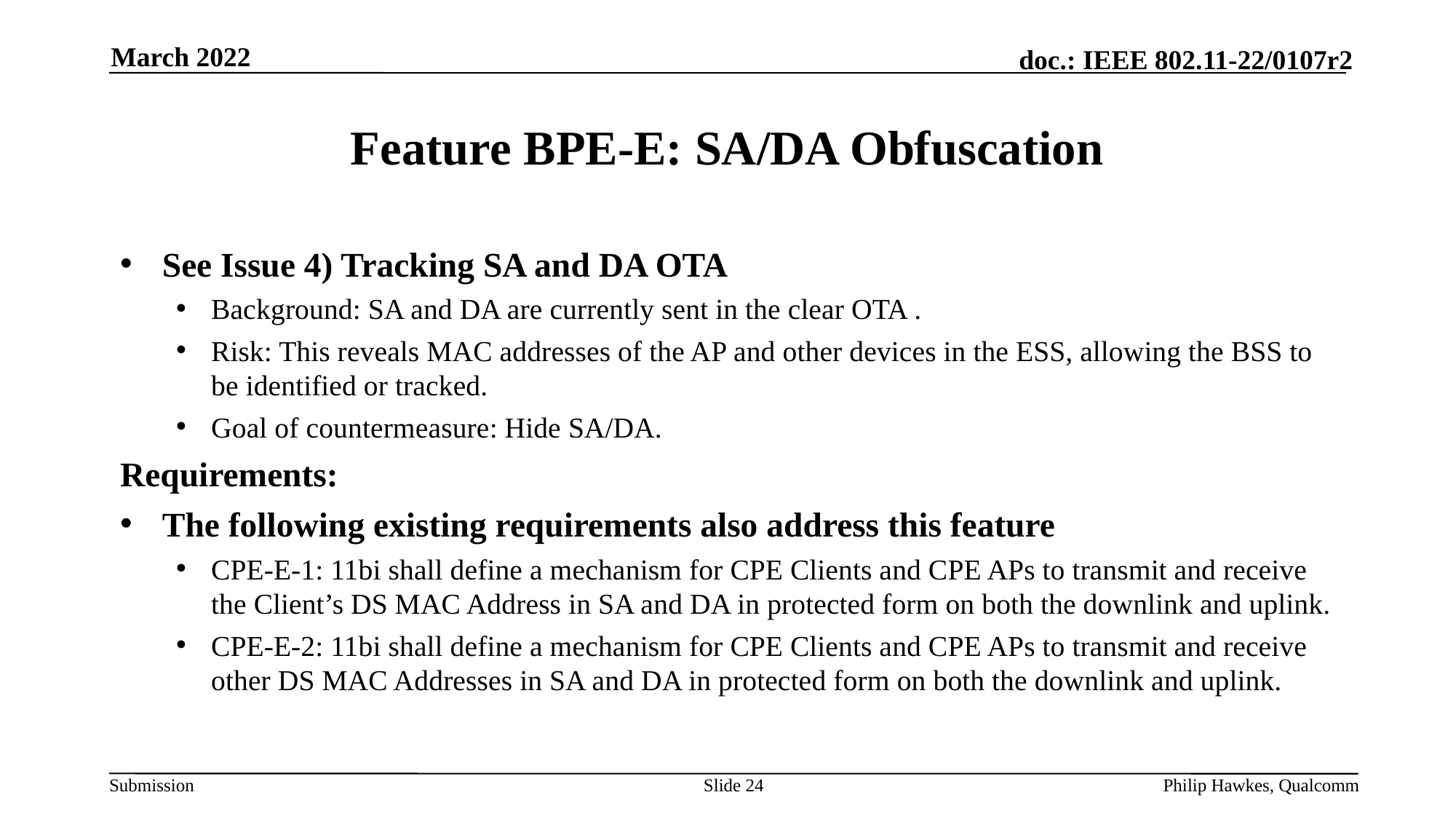

March 2022
# Feature BPE-E: SA/DA Obfuscation
See Issue 4) Tracking SA and DA OTA
Background: SA and DA are currently sent in the clear OTA .
Risk: This reveals MAC addresses of the AP and other devices in the ESS, allowing the BSS to be identified or tracked.
Goal of countermeasure: Hide SA/DA.
Requirements:
The following existing requirements also address this feature
CPE-E-1: 11bi shall define a mechanism for CPE Clients and CPE APs to transmit and receive the Client’s DS MAC Address in SA and DA in protected form on both the downlink and uplink.
CPE-E-2: 11bi shall define a mechanism for CPE Clients and CPE APs to transmit and receive other DS MAC Addresses in SA and DA in protected form on both the downlink and uplink.

Slide 24
Philip Hawkes, Qualcomm